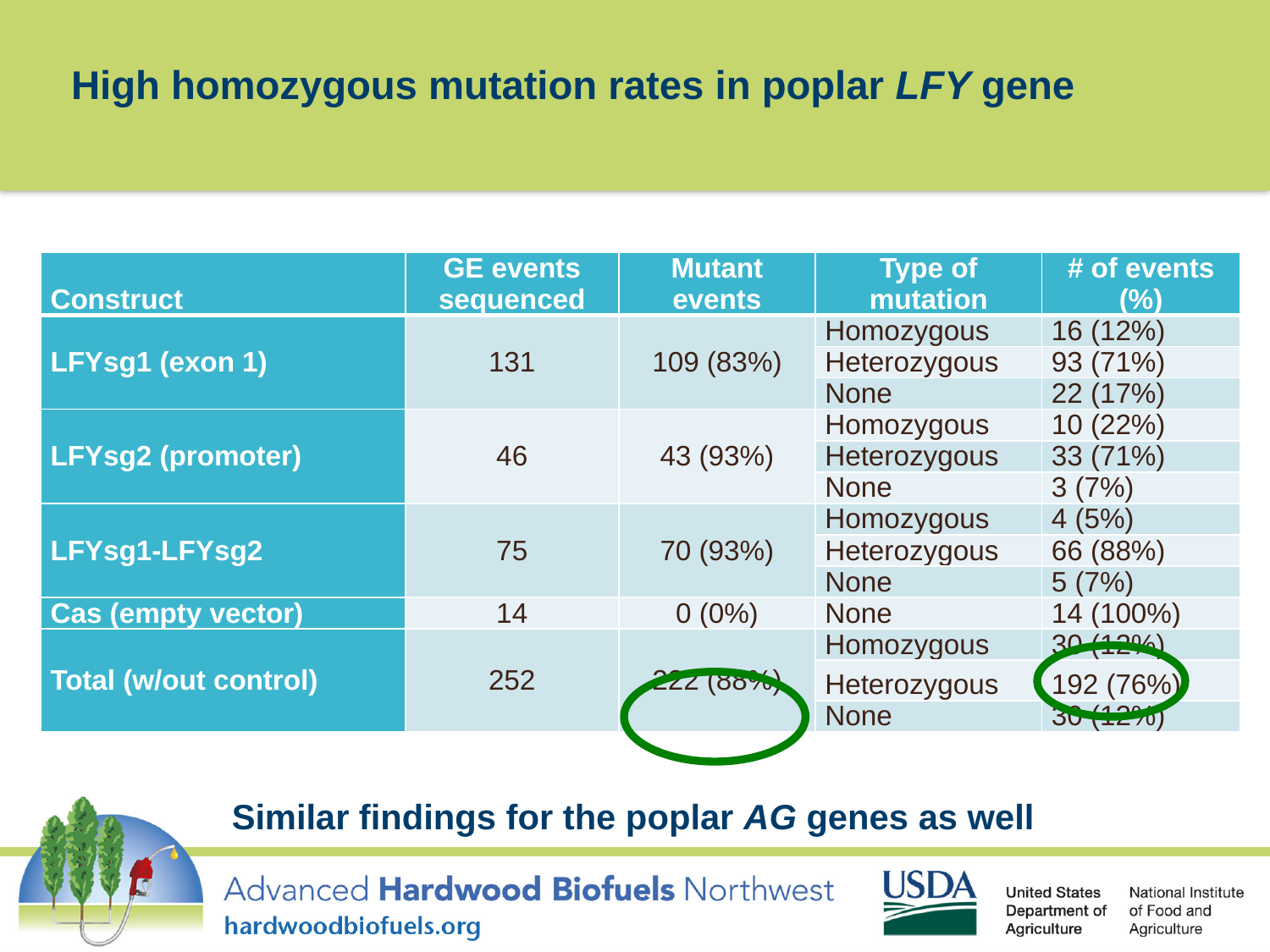

# High homozygous mutation rates in poplar LFY gene
| Construct | GE events sequenced | Mutant events | Type of mutation | # of events (%) |
| --- | --- | --- | --- | --- |
| LFYsg1 (exon 1) | 131 | 109 (83%) | Homozygous | 16 (12%) |
|  |  |  | Heterozygous | 93 (71%) |
|  |  |  | None | 22 (17%) |
| LFYsg2 (promoter) | 46 | 43 (93%) | Homozygous | 10 (22%) |
|  |  |  | Heterozygous | 33 (71%) |
|  |  |  | None | 3 (7%) |
| LFYsg1-LFYsg2 | 75 | 70 (93%) | Homozygous | 4 (5%) |
|  |  |  | Heterozygous | 66 (88%) |
|  |  |  | None | 5 (7%) |
| Cas (empty vector) | 14 | 0 (0%) | None | 14 (100%) |
| Total (w/out control) | 252 | 222 (88%) | Homozygous | 30 (12%) |
|  |  |  | Heterozygous | 192 (76%) |
|  |  |  | None | 30 (12%) |

Similar findings for the poplar AG genes as well